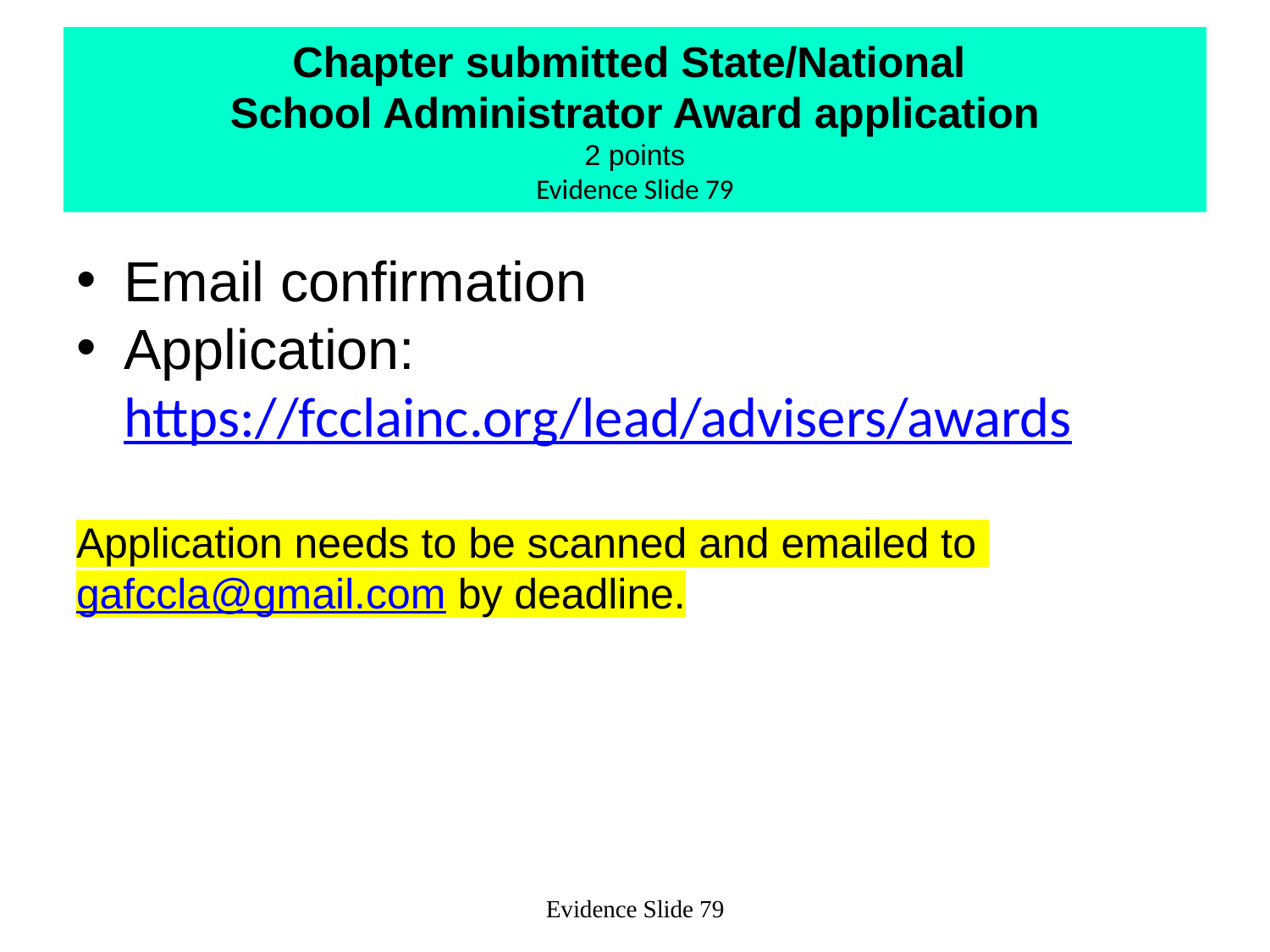

# Chapter submitted State/National School Administrator Award application 2 points Evidence Slide 79
Email confirmation
Application: https://fcclainc.org/lead/advisers/awards

Application needs to be scanned and emailed to gafccla@gmail.com by deadline.
Evidence Slide 79